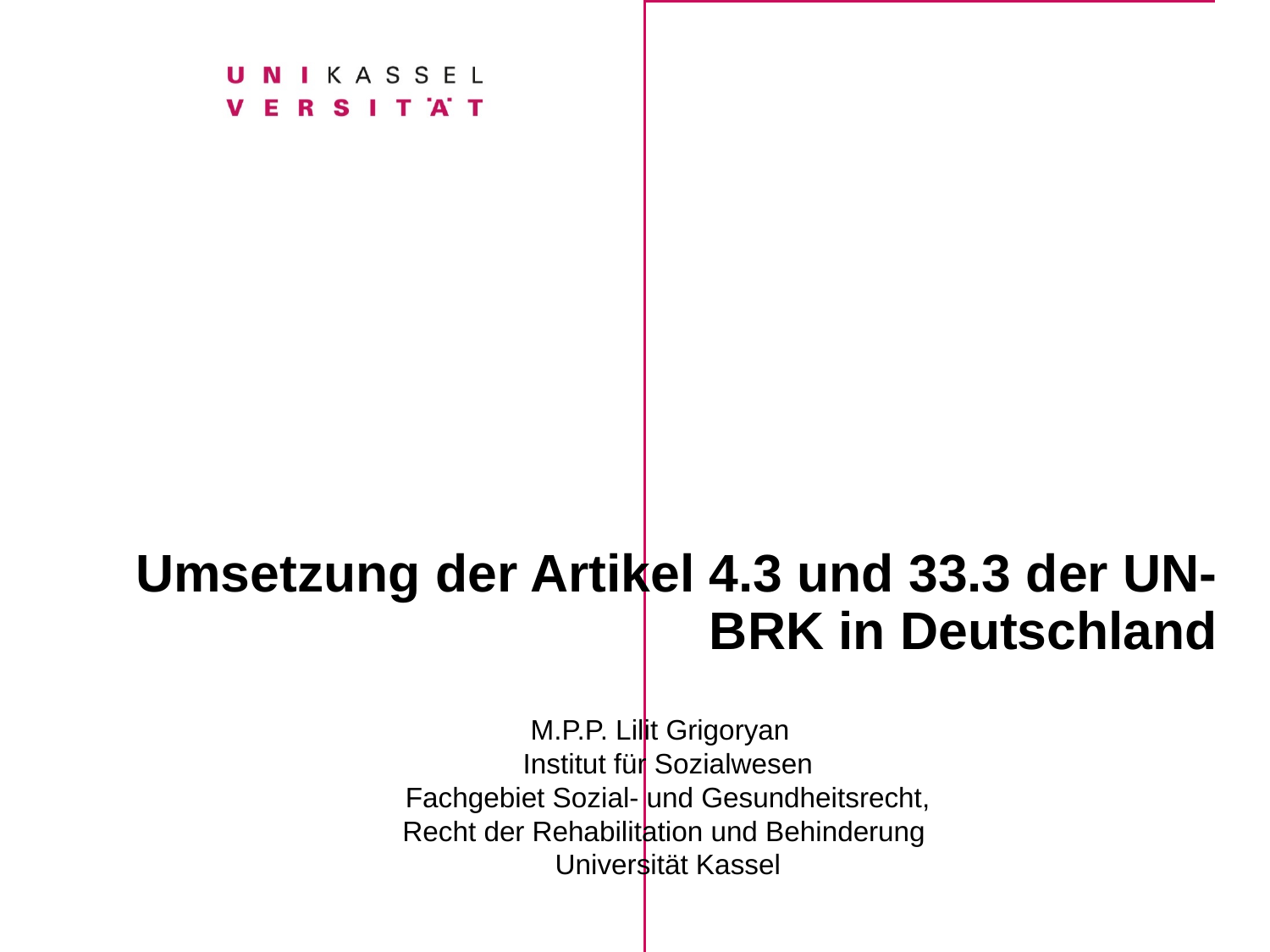

# Umsetzung der Artikel 4.3 und 33.3 der UN-BRK in Deutschland
M.P.P. Lilit Grigoryan
Institut für Sozialwesen
Fachgebiet Sozial- und Gesundheitsrecht,
Recht der Rehabilitation und Behinderung
Universität Kassel